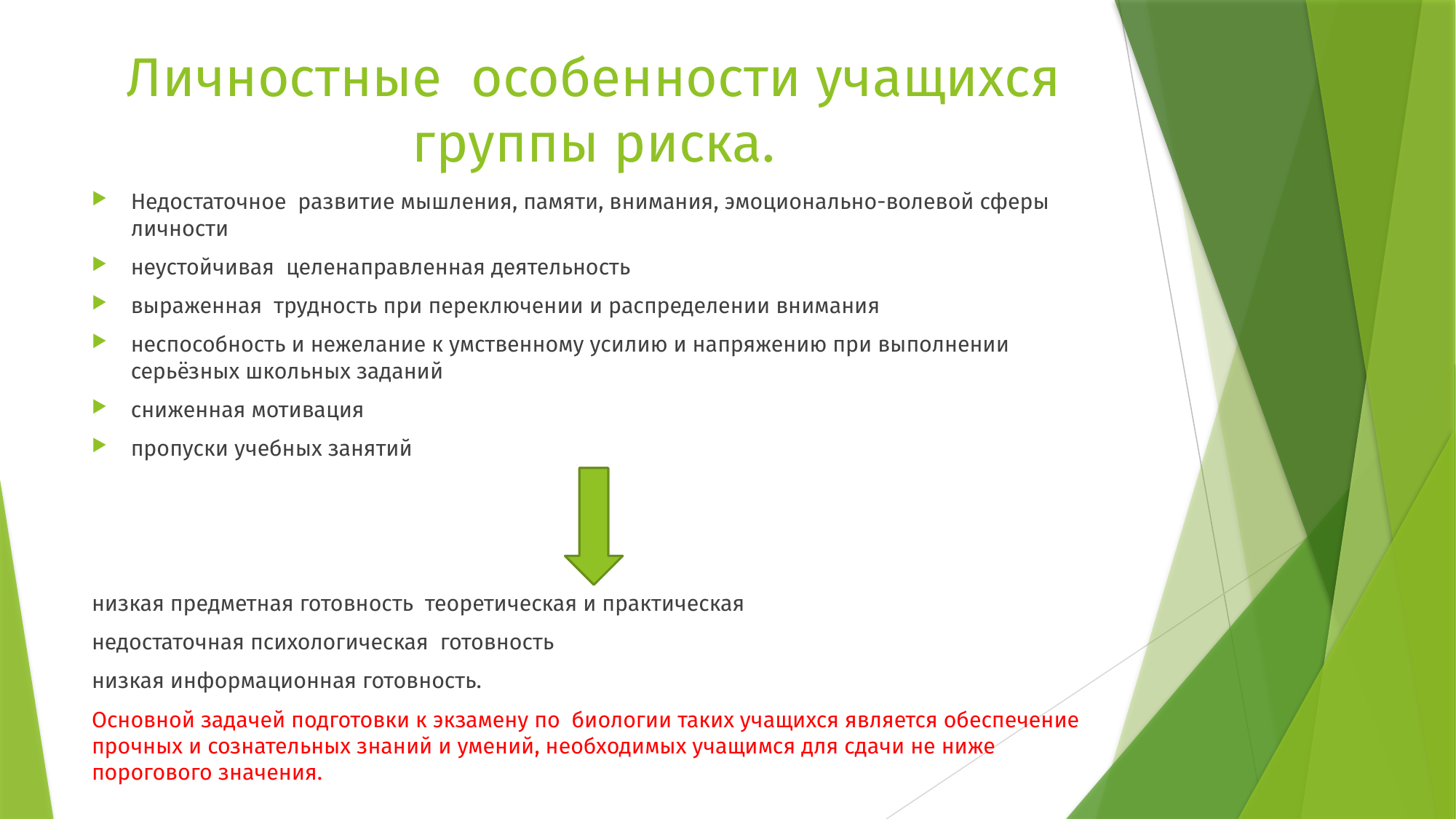

# Личностные  особенности учащихся группы риска.
Недостаточное  развитие мышления, памяти, внимания, эмоционально-волевой сферы личности
неустойчивая  целенаправленная деятельность
выраженная  трудность при переключении и распределении внимания
неспособность и нежелание к умственному усилию и напряжению при выполнении серьёзных школьных заданий
сниженная мотивация
пропуски учебных занятий

низкая предметная готовность  теоретическая и практическая
недостаточная психологическая  готовность
низкая информационная готовность.
Основной задачей подготовки к экзамену по  биологии таких учащихся является обеспечение прочных и сознательных знаний и умений, необходимых учащимся для сдачи не ниже порогового значения.